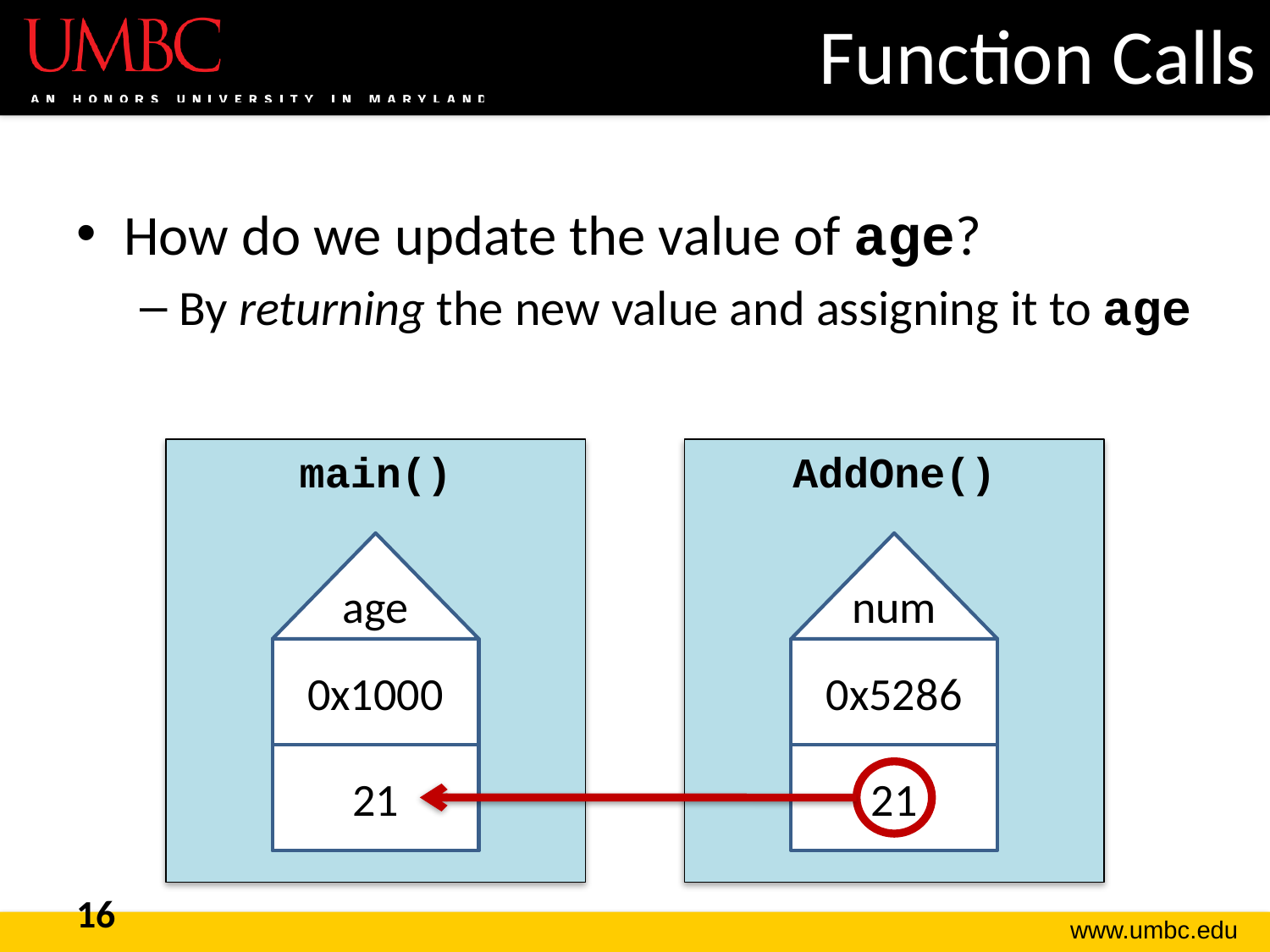

# Function Calls
How do we update the value of age?
By returning the new value and assigning it to age
main()
AddOne()
age
0x1000
20
num
0x5286
21
21

16